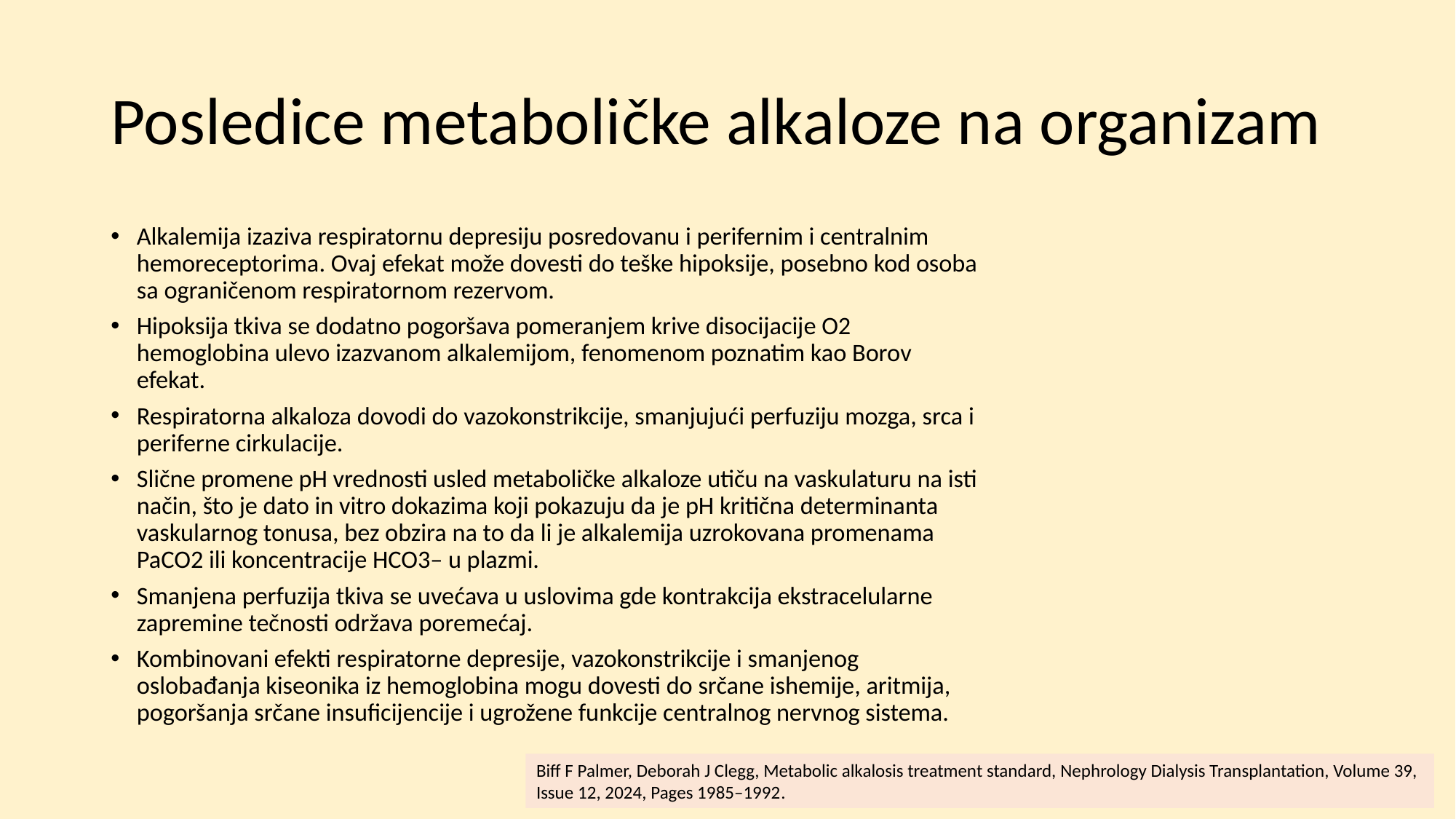

# Posledice metaboličke alkaloze na organizam
Alkalemija izaziva respiratornu depresiju posredovanu i perifernim i centralnim hemoreceptorima. Ovaj efekat može dovesti do teške hipoksije, posebno kod osoba sa ograničenom respiratornom rezervom.
Hipoksija tkiva se dodatno pogoršava pomeranjem krive disocijacije O2 hemoglobina ulevo izazvanom alkalemijom, fenomenom poznatim kao Borov efekat.
Respiratorna alkaloza dovodi do vazokonstrikcije, smanjujući perfuziju mozga, srca i periferne cirkulacije.
Slične promene pH vrednosti usled metaboličke alkaloze utiču na vaskulaturu na isti način, što je dato in vitro dokazima koji pokazuju da je pH kritična determinanta vaskularnog tonusa, bez obzira na to da li je alkalemija uzrokovana promenama PaCO2 ili koncentracije HCO3– u plazmi.
Smanjena perfuzija tkiva se uvećava u uslovima gde kontrakcija ekstracelularne zapremine tečnosti održava poremećaj.
Kombinovani efekti respiratorne depresije, vazokonstrikcije i smanjenog oslobađanja kiseonika iz hemoglobina mogu dovesti do srčane ishemije, aritmija, pogoršanja srčane insuficijencije i ugrožene funkcije centralnog nervnog sistema.
Biff F Palmer, Deborah J Clegg, Metabolic alkalosis treatment standard, Nephrology Dialysis Transplantation, Volume 39,
Issue 12, 2024, Pages 1985–1992.